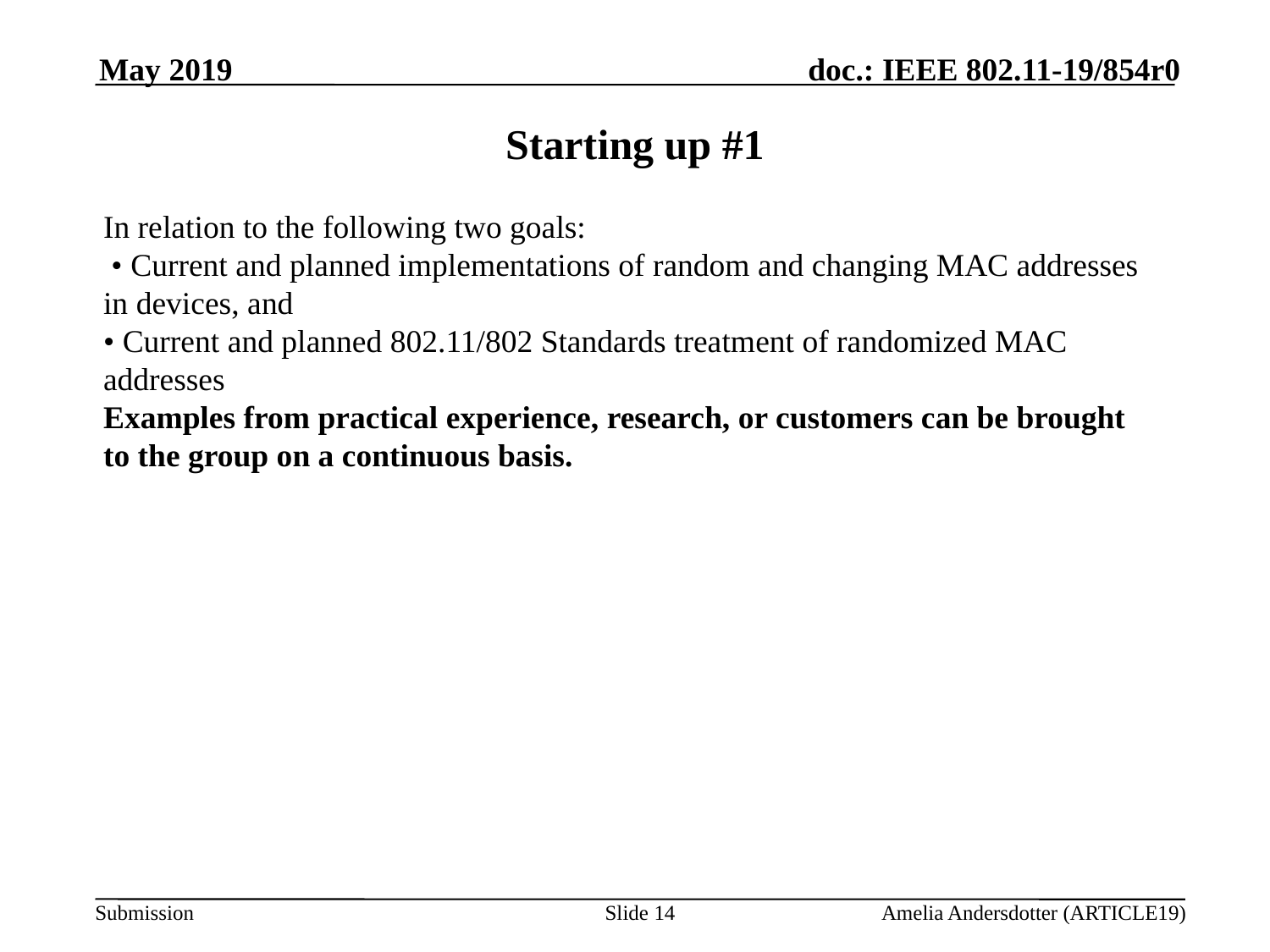

May 2019
Starting up #1
In relation to the following two goals:
 • Current and planned implementations of random and changing MAC addresses in devices, and
• Current and planned 802.11/802 Standards treatment of randomized MAC addresses
Examples from practical experience, research, or customers can be brought to the group on a continuous basis.
Slide 14
Amelia Andersdotter (ARTICLE19)